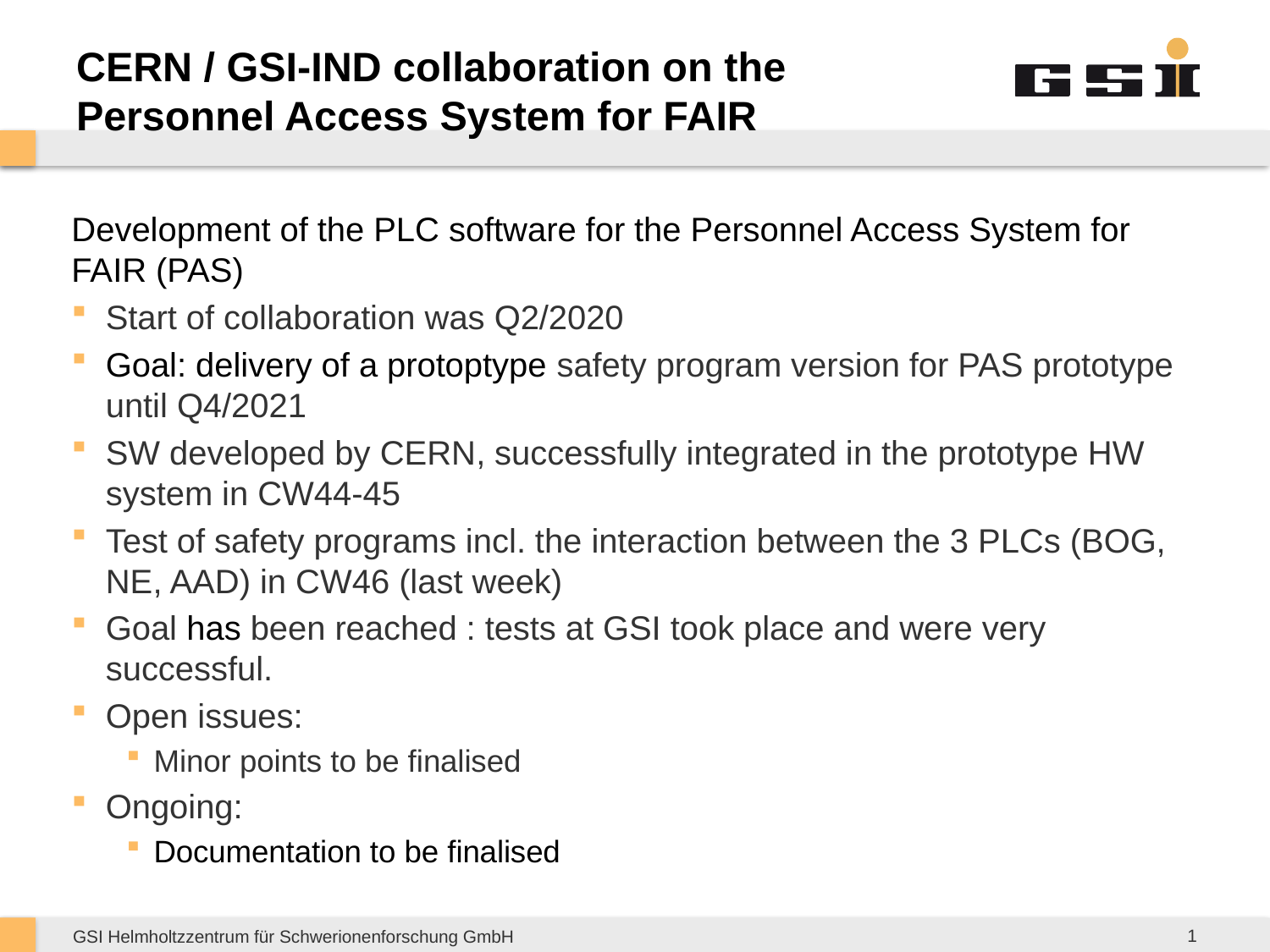

# CERN / GSI-IND collaboration on the Personnel Access System for FAIR
Development of the PLC software for the Personnel Access System for FAIR (PAS)
Start of collaboration was Q2/2020
Goal: delivery of a protoptype safety program version for PAS prototype until Q4/2021
SW developed by CERN, successfully integrated in the prototype HW system in CW44-45
Test of safety programs incl. the interaction between the 3 PLCs (BOG, NE, AAD) in CW46 (last week)
Goal has been reached : tests at GSI took place and were very successful.
Open issues:
Minor points to be finalised
Ongoing:
Documentation to be finalised

1